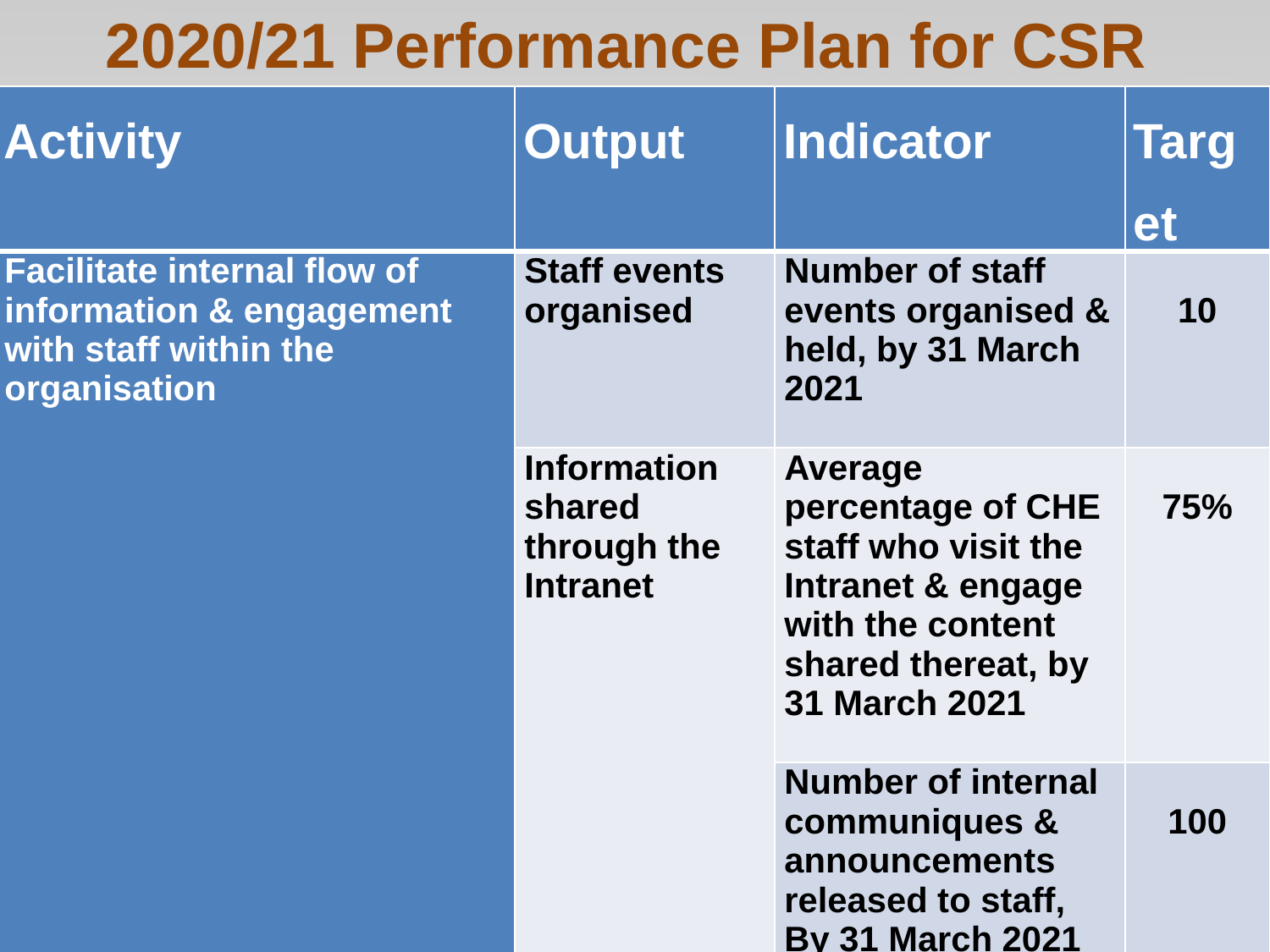

# 2020/21 Performance Plan for CSR
| Activity | Output | Indicator | Target |
| --- | --- | --- | --- |
| Facilitate internal flow of information & engagement with staff within the organisation | Staff events organised | Number of staff events organised & held, by 31 March 2021 | 10 |
|  | Information shared through the Intranet | Average percentage of CHE staff who visit the Intranet & engage with the content shared thereat, by 31 March 2021 | 75% |
|  |  | Number of internal communiques & announcements released to staff, By 31 March 2021 | 100 |